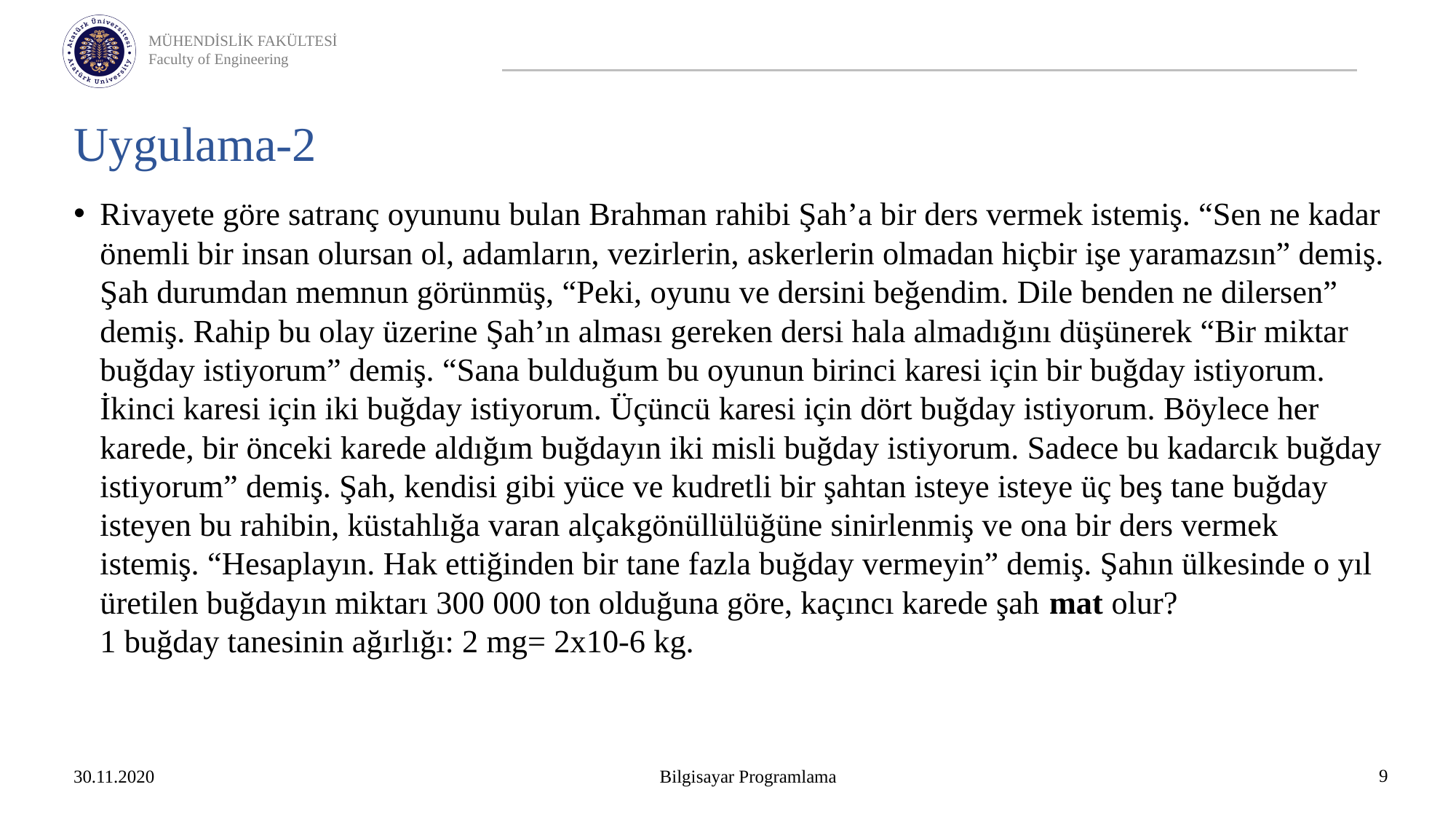

# Uygulama-2
Rivayete göre satranç oyununu bulan Brahman rahibi Şah’a bir ders vermek istemiş. “Sen ne kadar önemli bir insan olursan ol, adamların, vezirlerin, askerlerin olmadan hiçbir işe yaramazsın” demiş. Şah durumdan memnun görünmüş, “Peki, oyunu ve dersini beğendim. Dile benden ne dilersen” demiş. Rahip bu olay üzerine Şah’ın alması gereken dersi hala almadığını düşünerek “Bir miktar buğday istiyorum” demiş. “Sana bulduğum bu oyunun birinci karesi için bir buğday istiyorum. İkinci karesi için iki buğday istiyorum. Üçüncü karesi için dört buğday istiyorum. Böylece her karede, bir önceki karede aldığım buğdayın iki misli buğday istiyorum. Sadece bu kadarcık buğday istiyorum” demiş. Şah, kendisi gibi yüce ve kudretli bir şahtan isteye isteye üç beş tane buğday isteyen bu rahibin, küstahlığa varan alçakgönüllülüğüne sinirlenmiş ve ona bir ders vermek istemiş. “Hesaplayın. Hak ettiğinden bir tane fazla buğday vermeyin” demiş. Şahın ülkesinde o yıl üretilen buğdayın miktarı 300 000 ton olduğuna göre, kaçıncı karede şah mat olur?
1 buğday tanesinin ağırlığı: 2 mg= 2x10‐6 kg.